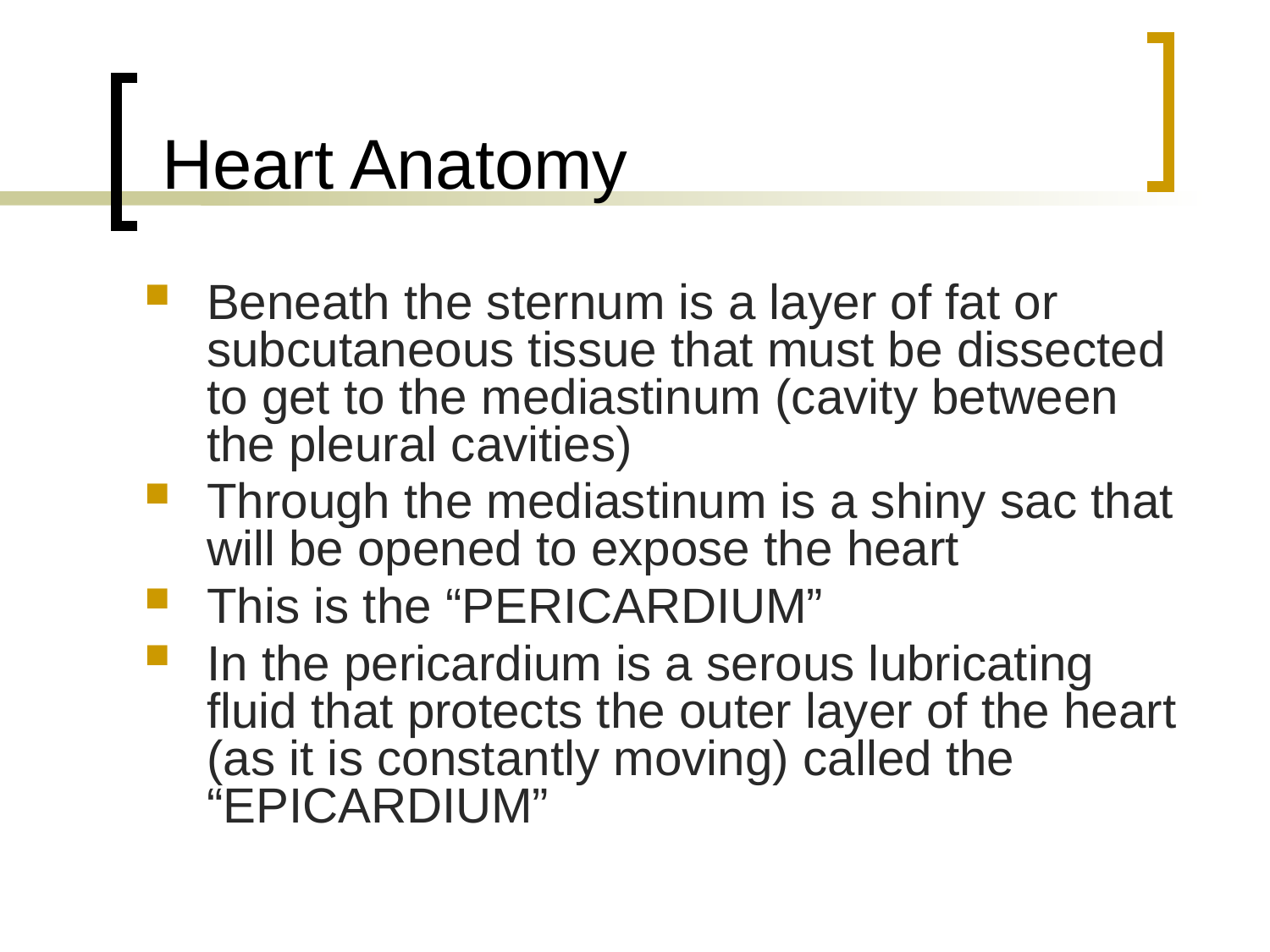

# Heart Anatomy
Beneath the sternum is a layer of fat or subcutaneous tissue that must be dissected to get to the mediastinum (cavity between the pleural cavities)
Through the mediastinum is a shiny sac that will be opened to expose the heart
This is the “PERICARDIUM”
In the pericardium is a serous lubricating fluid that protects the outer layer of the heart (as it is constantly moving) called the “EPICARDIUM”